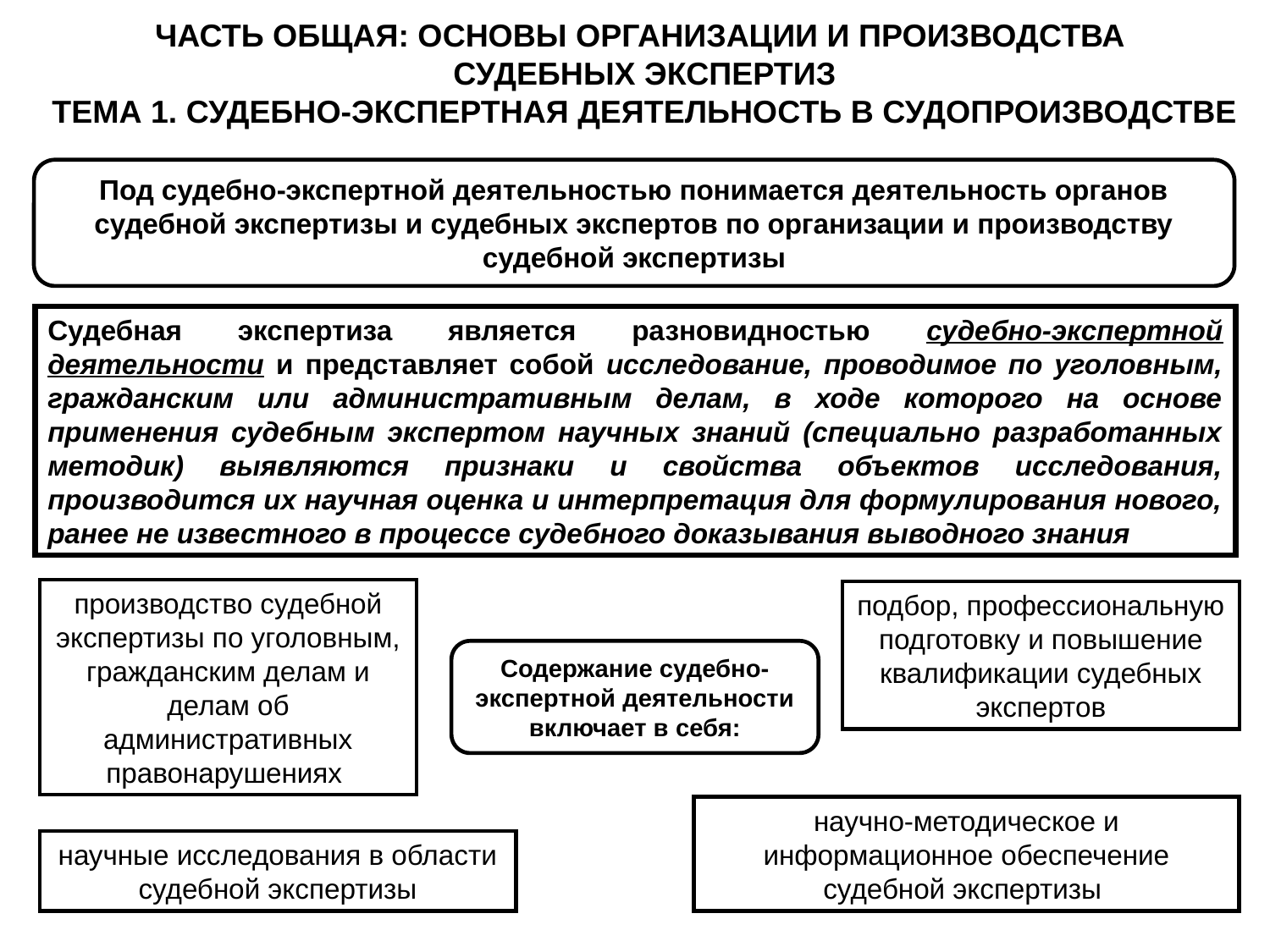

ЧАСТЬ ОБЩАЯ: ОСНОВЫ ОРГАНИЗАЦИИ И ПРОИЗВОДСТВА
СУДЕБНЫХ ЭКСПЕРТИЗ
ТЕМА 1. СУДЕБНО-ЭКСПЕРТНАЯ ДЕЯТЕЛЬНОСТЬ В СУДОПРОИЗВОДСТВЕ

Под судебно-экспертной деятельностью понимается деятельность органов судебной экспертизы и судебных экспертов по организации и производству судебной экспертизы
Судебная экспертиза является разновидностью судебно-экспертной деятельности и представляет собой исследование, проводимое по уголовным, гражданским или административным делам, в ходе которого на основе применения судебным экспертом научных знаний (специально разработанных методик) выявляются признаки и свойства объектов исследования, производится их научная оценка и интерпретация для формулирования нового, ранее не известного в процессе судебного доказывания выводного знания
производство судебной экспертизы по уголовным, гражданским делам и делам об административных правонарушениях
подбор, профессиональную подготовку и повышение квалификации судебных экспертов
Содержание судебно-экспертной деятельности включает в себя:
научно-методическое и информационное обеспечение судебной экспертизы
научные исследования в области судебной экспертизы